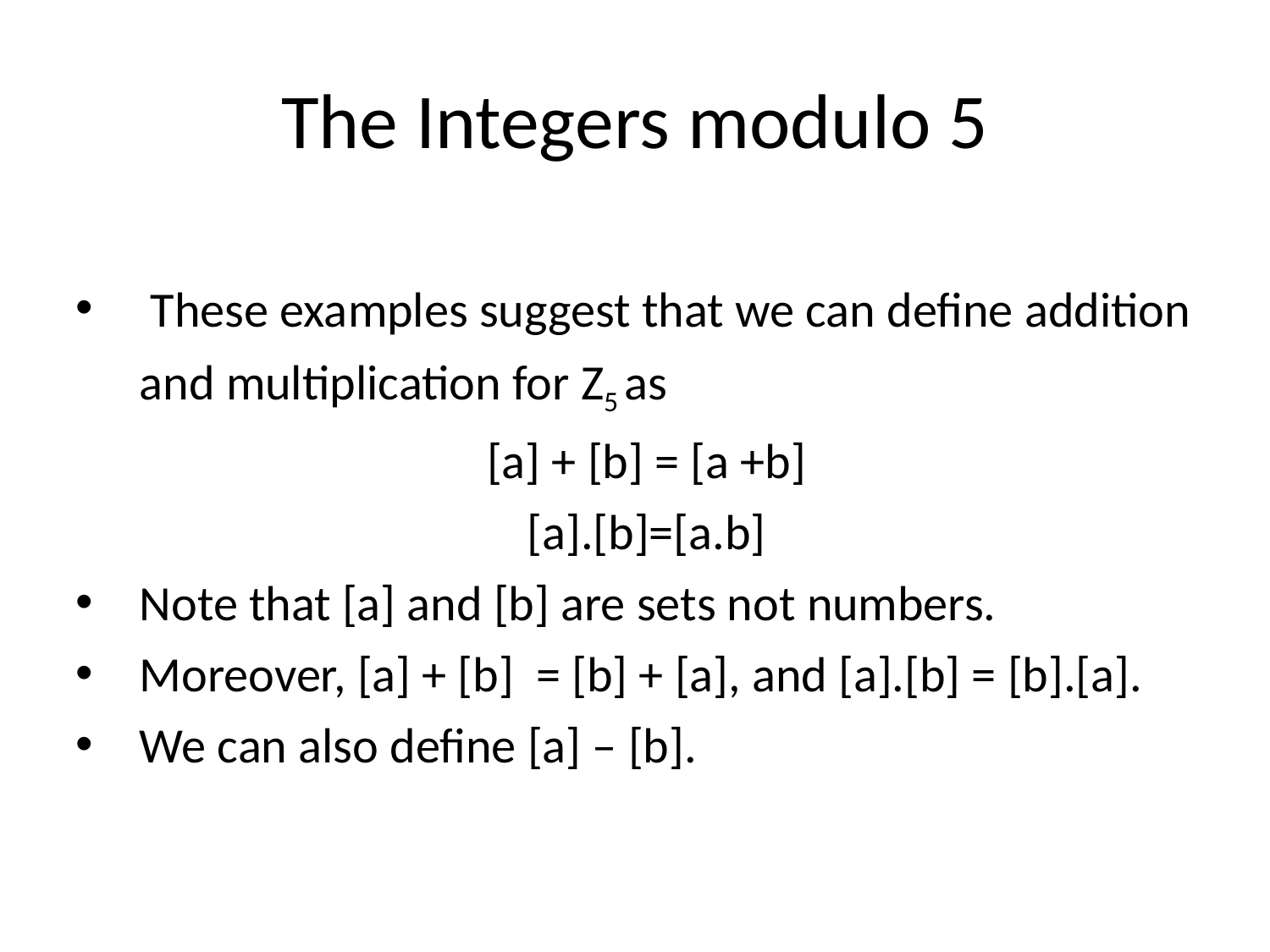

# The Integers modulo 5
 These examples suggest that we can define addition and multiplication for Z5 as
[a] + [b] = [a +b]
[a].[b]=[a.b]
Note that [a] and [b] are sets not numbers.
Moreover, [a] + [b]  = [b] + [a], and [a].[b] = [b].[a].
We can also define [a] – [b].